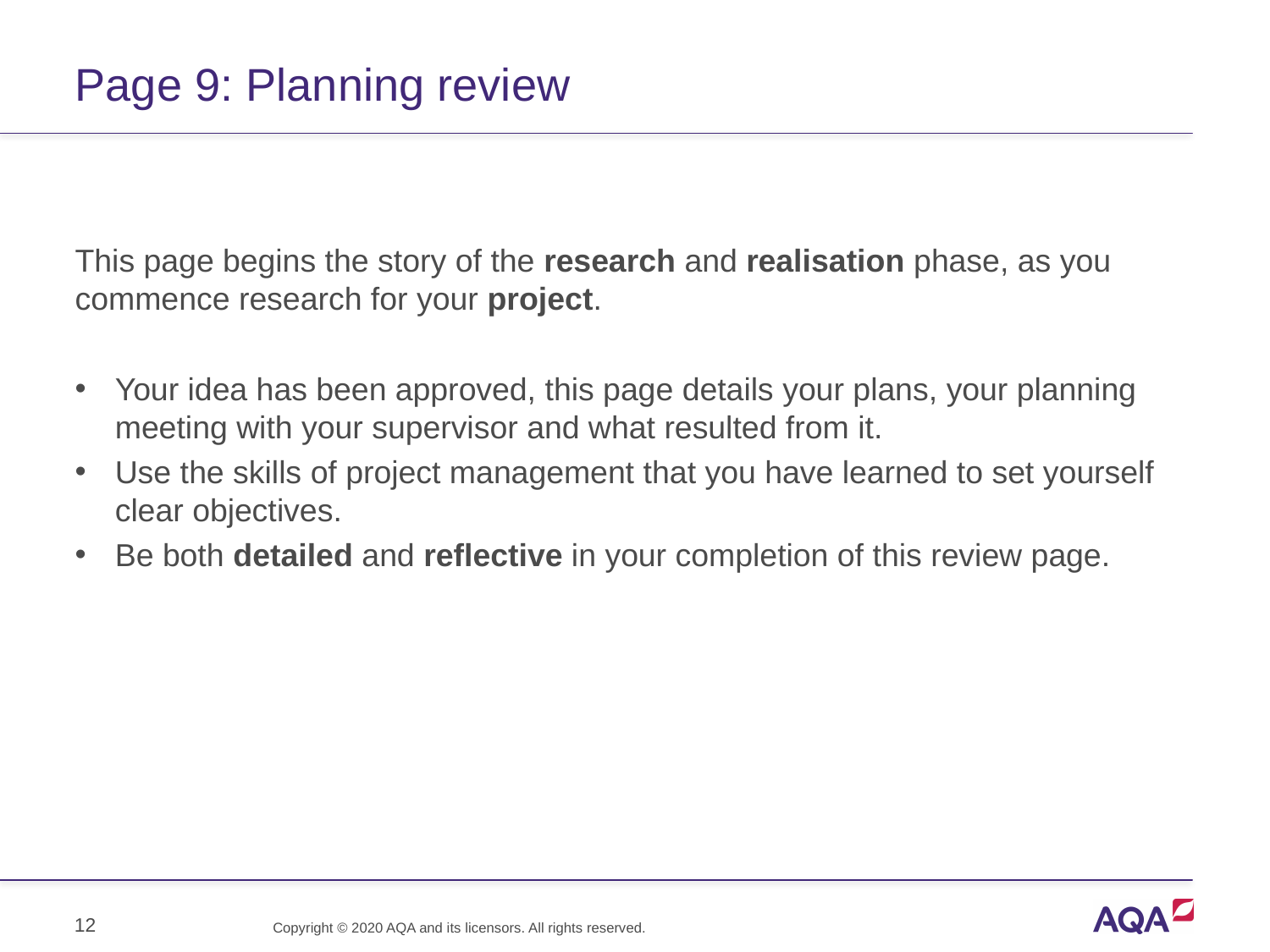

# Page 9: Planning review
This page begins the story of the research and realisation phase, as you commence research for your project.

Your idea has been approved, this page details your plans, your planning meeting with your supervisor and what resulted from it.
Use the skills of project management that you have learned to set yourself clear objectives.
Be both detailed and reflective in your completion of this review page.
12
Copyright © 2020 AQA and its licensors. All rights reserved.